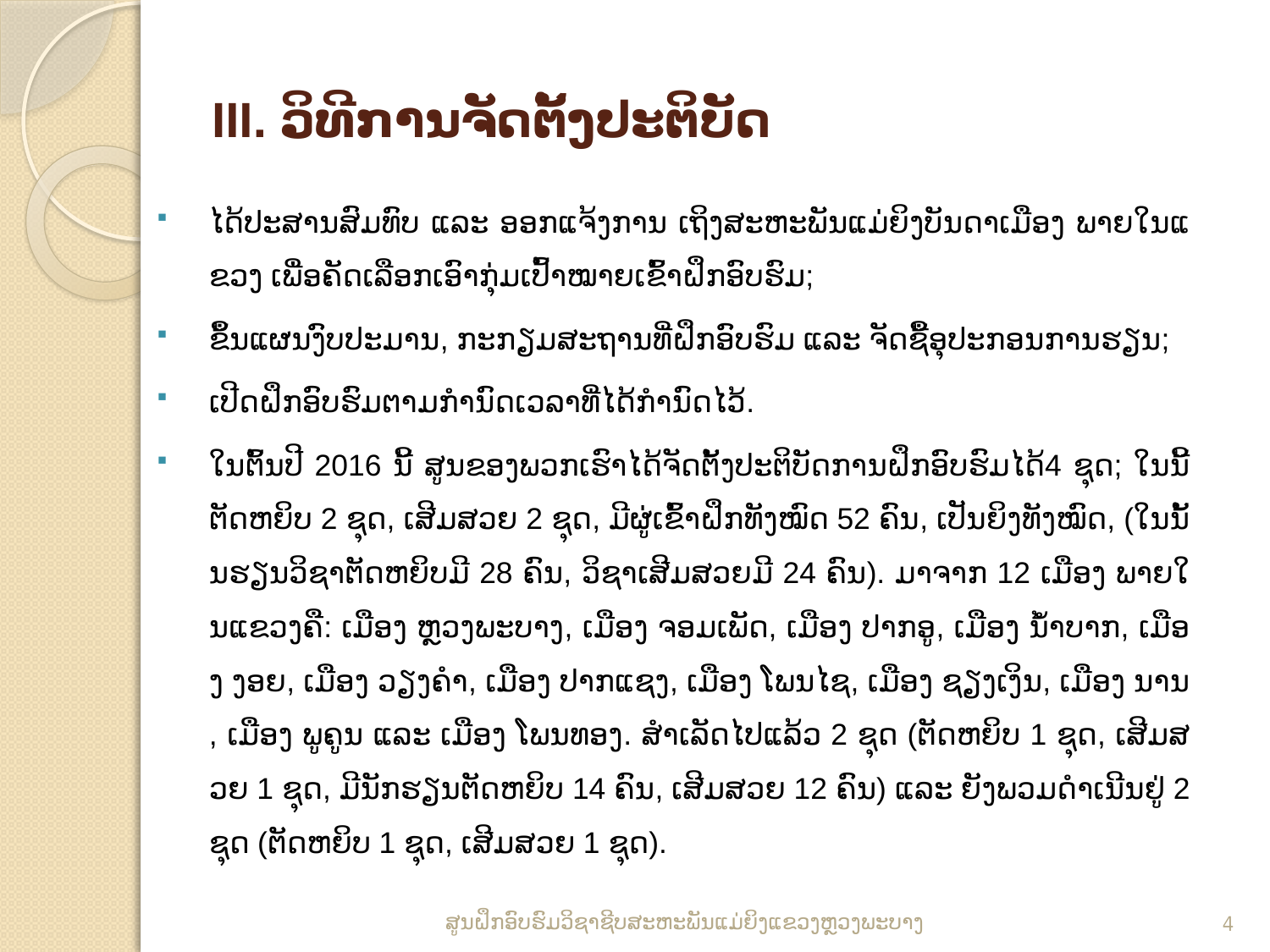

# III. ວິທີການຈັດຕັ້ງປະຕິບັດ
ໄດ້ປະສານສົມທົບ ແລະ ອອກແຈ້ງການ ເຖິງສະຫະພັນແມ່ຍິງບັນດາເມືອງ ພາຍໃນແຂວງ ເພື່ອຄັດເລືອກເອົາກຸ່ມເປົ້າໝາຍເຂົ້າຝຶກອົບຮົມ;
ຂຶ້ນແຜນງົບປະມານ, ກະກຽມສະຖານທີ່ຝຶກອົບຮົມ ແລະ ຈັດຊື້ອຸປະກອນການຮຽນ;
ເປີດຝຶກອົບຮົມຕາມກຳນົດເວລາທີ່ໄດ້ກຳນົດໄວ້.
ໃນຕົ້ນປີ 2016 ນີ້ ສູນຂອງພວກເຮົາໄດ້ຈັດຕັ້ງປະຕິບັດການຝຶກອົບຮົມໄດ້4 ຊຸດ; ໃນນີ້ຕັດຫຍິບ 2 ຊຸດ, ເສີມສວຍ 2 ຊຸດ, ມີຜູ່ເຂົ້າຝຶກທັງໝົດ 52 ຄົນ, ເປັນຍິງທັງໝົດ, (ໃນນັ້ນຮຽນວິຊາຕັດຫຍິບມີ 28 ຄົນ, ວິຊາເສີມສວຍມີ 24 ຄົນ). ມາຈາກ 12 ເມືອງ ພາຍໃນແຂວງຄື: ເມືອງ ຫຼວງພະບາງ, ເມືອງ ຈອມເພັດ, ເມືອງ ປາກອູ, ເມືອງ ນ້ຳບາກ, ເມືອງ ງອຍ, ເມືອງ ວຽງຄຳ, ເມືອງ ປາກແຊງ, ເມືອງ ໂພນໄຊ, ເມືອງ ຊຽງເງິນ, ເມືອງ ນານ, ເມືອງ ພູຄູນ ແລະ ເມືອງ ໂພນທອງ. ສຳເລັດໄປແລ້ວ 2 ຊຸດ (ຕັດຫຍິບ 1 ຊຸດ, ເສີມສວຍ 1 ຊຸດ, ມີນັກຮຽນຕັດຫຍິບ 14 ຄົນ, ເສີມສວຍ 12 ຄົນ) ແລະ ຍັງພວມດຳເນີນຢູ່ 2 ຊຸດ (ຕັດຫຍິບ 1 ຊຸດ, ເສີມສວຍ 1 ຊຸດ).
4
ສູນຝຶກອົບຮົມວິຊາຊີບສະຫະພັນແມ່ຍິງແຂວງຫຼວງພະບາງ